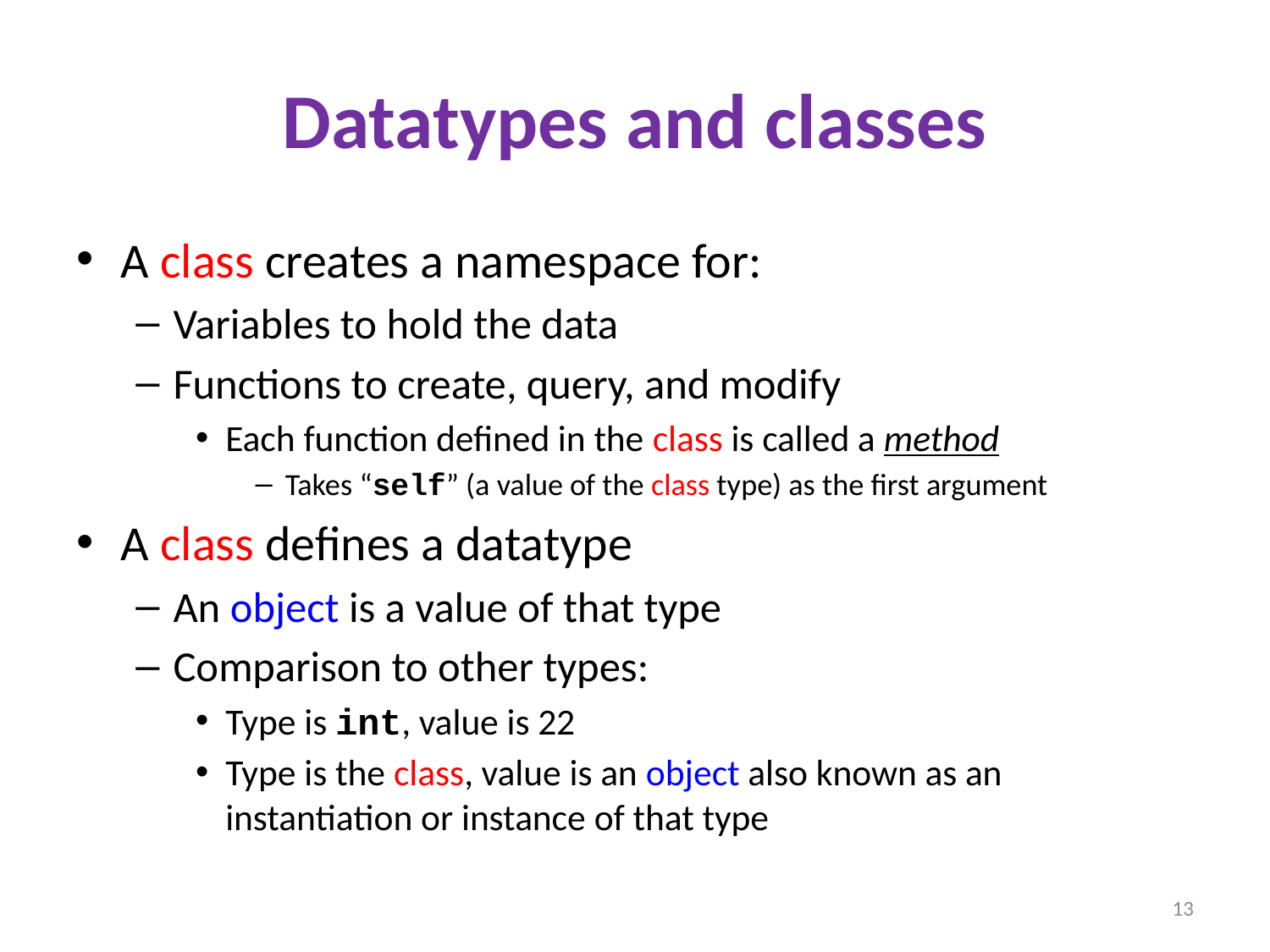

# Datatypes and classes
A class creates a namespace for:
Variables to hold the data
Functions to create, query, and modify
Each function defined in the class is called a method
Takes “self” (a value of the class type) as the first argument
A class defines a datatype
An object is a value of that type
Comparison to other types:
Type is int, value is 22
Type is the class, value is an object also known as an instantiation or instance of that type

13